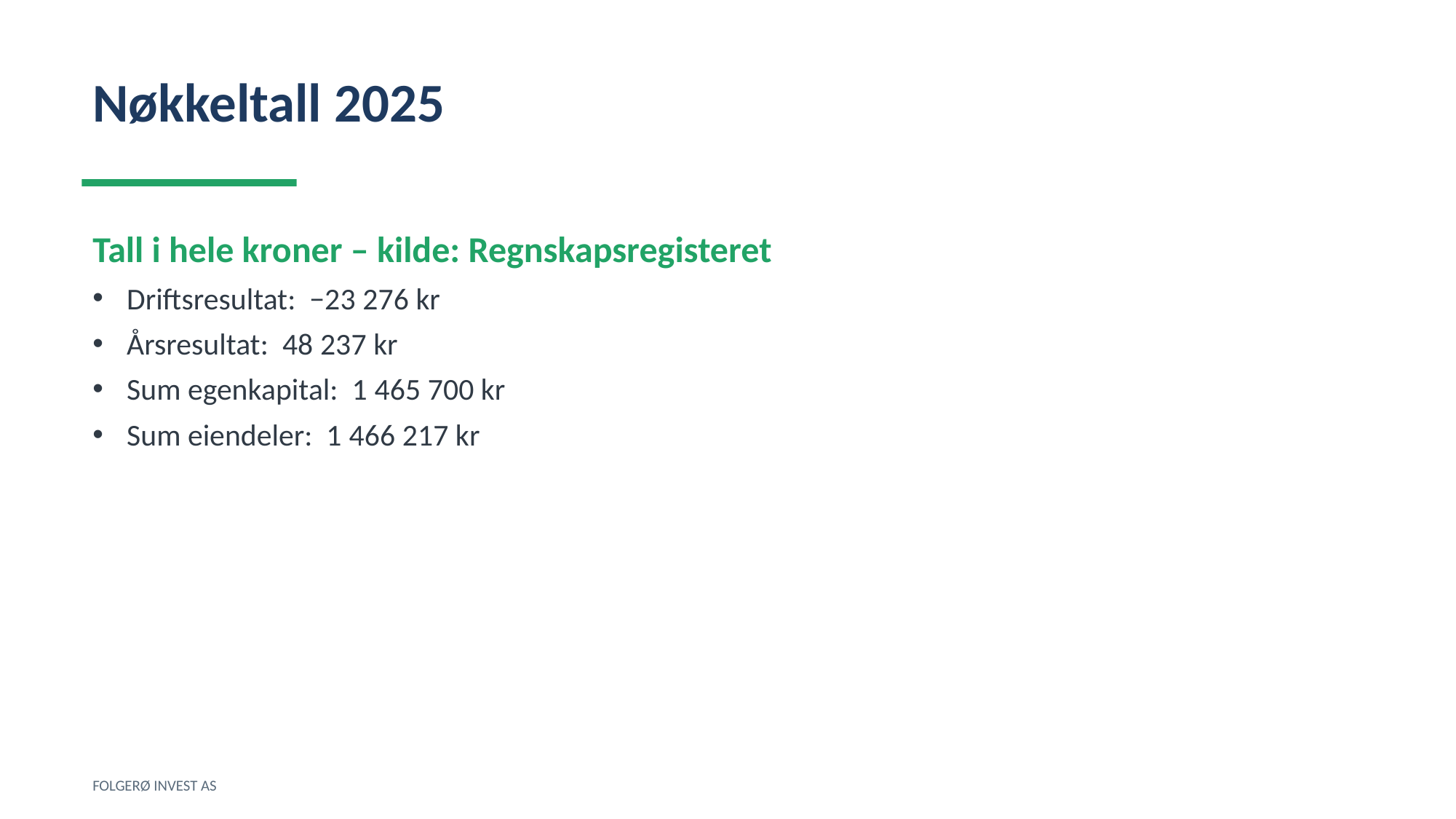

Nøkkeltall 2025

Tall i hele kroner – kilde: Regnskapsregisteret
Driftsresultat:  −23 276 kr
Årsresultat:  48 237 kr
Sum egenkapital:  1 465 700 kr
Sum eiendeler:  1 466 217 kr
FOLGERØ INVEST AS